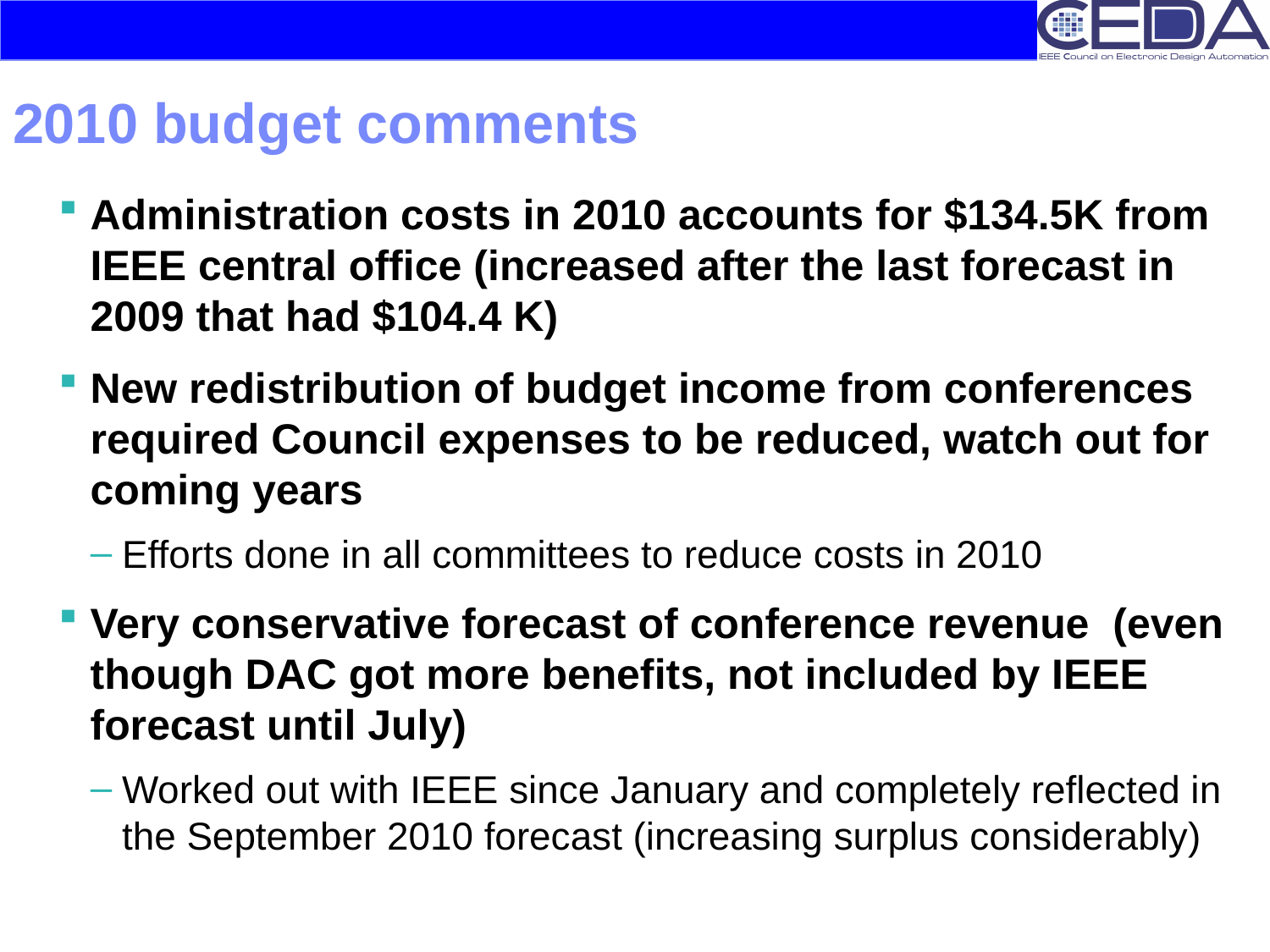

# 2010 budget comments
Administration costs in 2010 accounts for $134.5K from IEEE central office (increased after the last forecast in 2009 that had $104.4 K)
New redistribution of budget income from conferences required Council expenses to be reduced, watch out for coming years
Efforts done in all committees to reduce costs in 2010
Very conservative forecast of conference revenue  (even though DAC got more benefits, not included by IEEE forecast until July)
Worked out with IEEE since January and completely reflected in the September 2010 forecast (increasing surplus considerably)